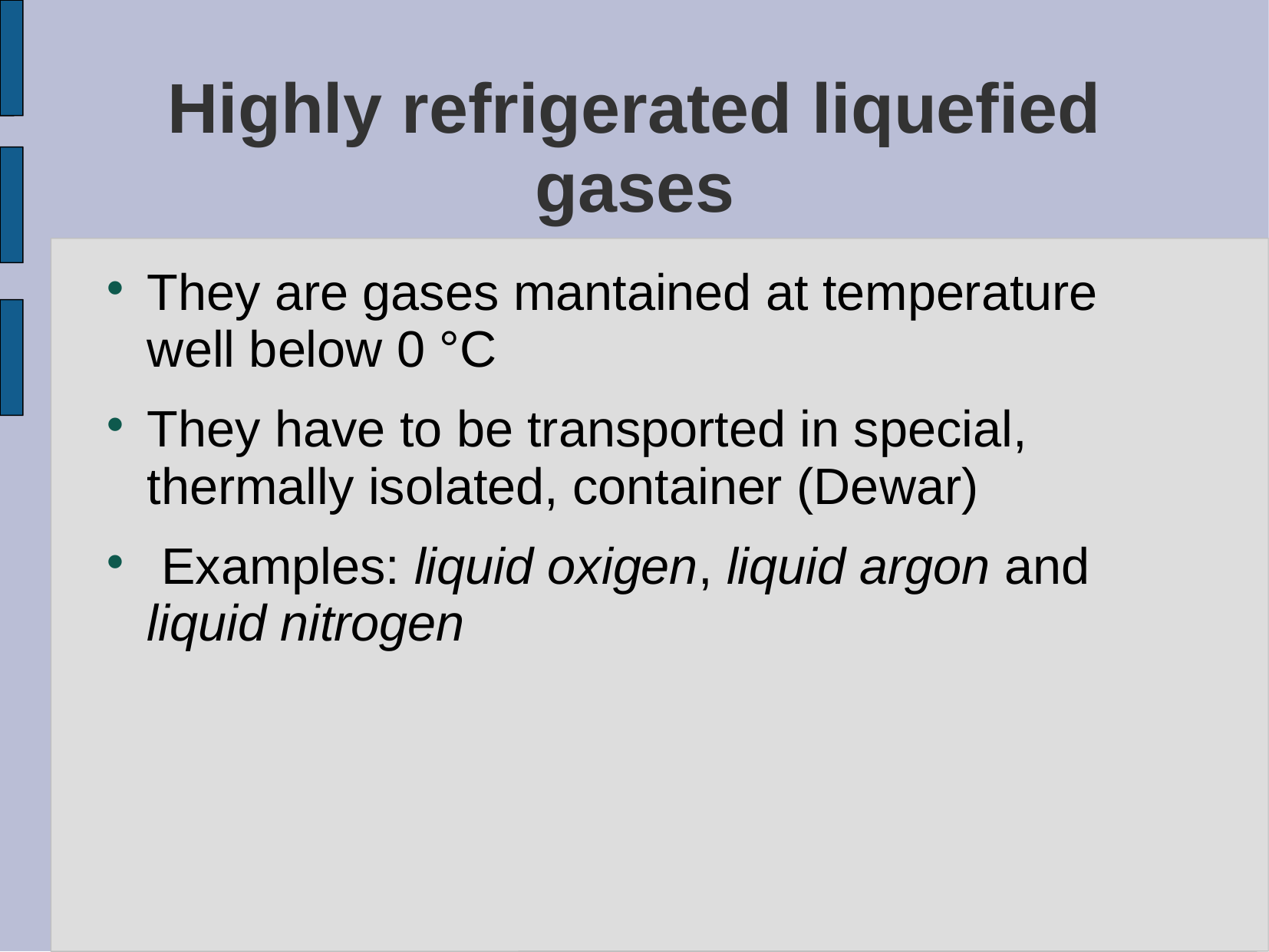

# Highly refrigerated liquefied gases
They are gases mantained at temperature well below 0 °C
They have to be transported in special, thermally isolated, container (Dewar)
 Examples: liquid oxigen, liquid argon and liquid nitrogen